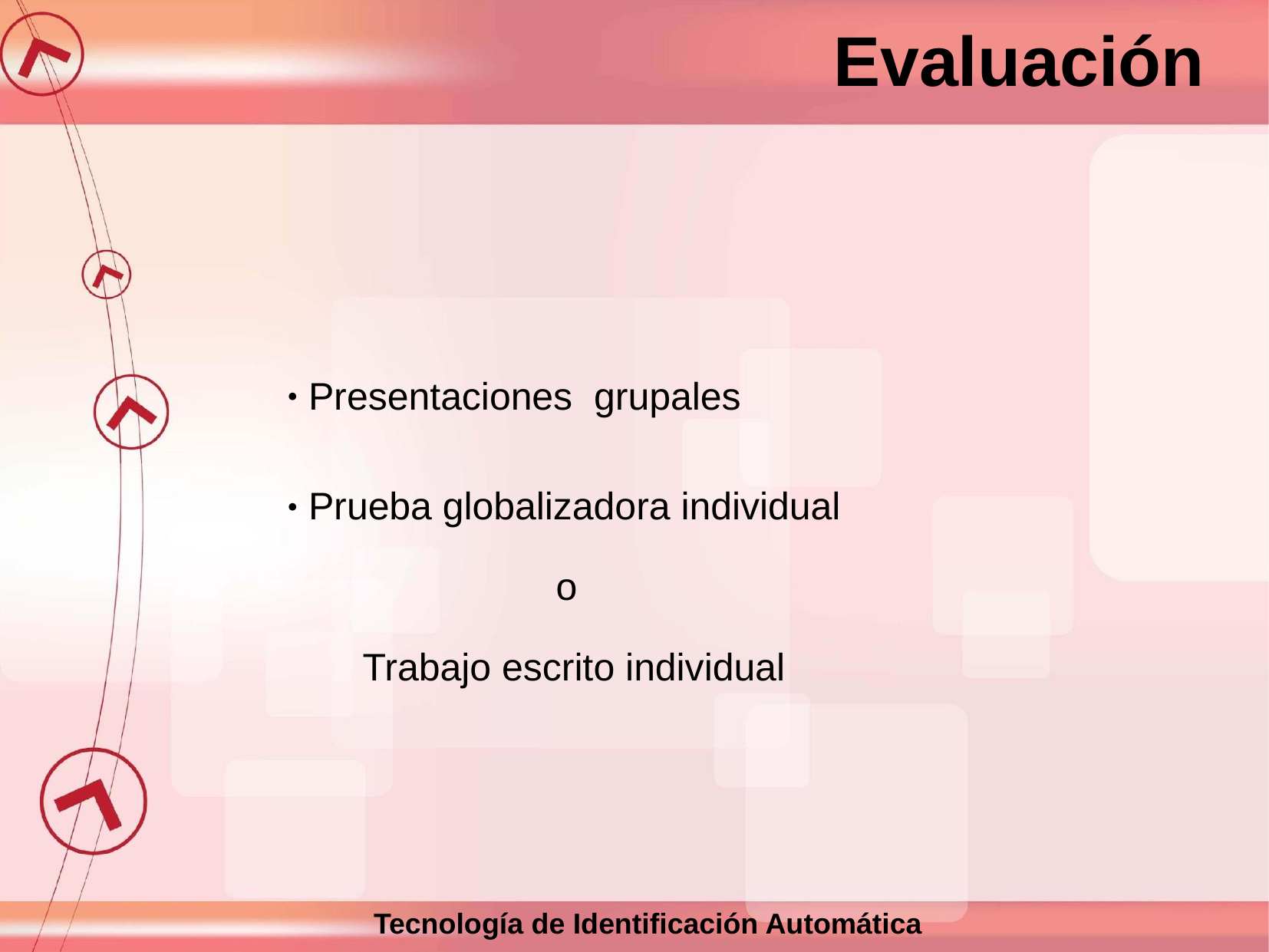

Evaluación

 Presentaciones  grupales

 Prueba globalizadora individual
                         o
       Trabajo escrito individual

Tecnología de Identificación Automática